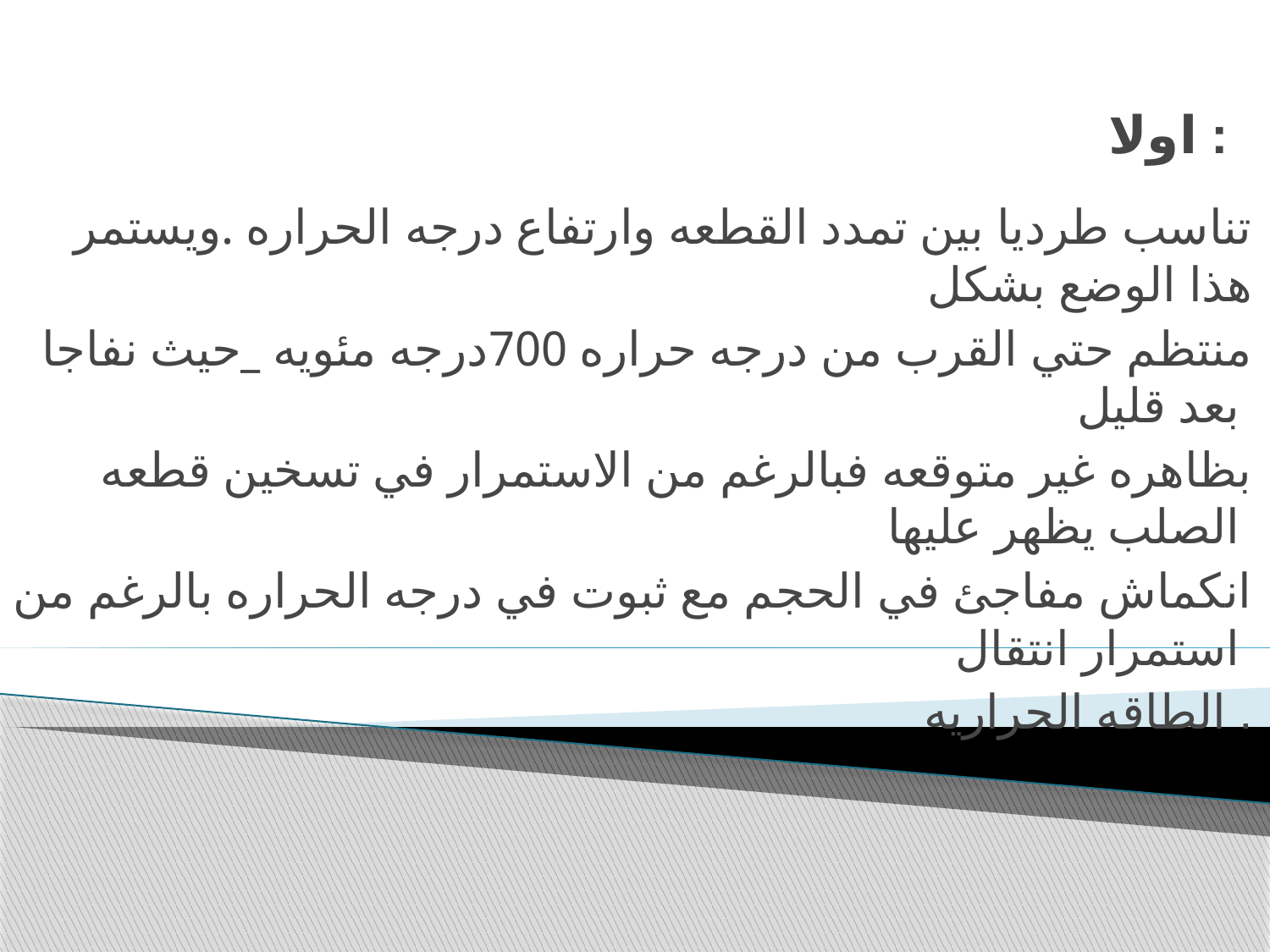

# اولا :
تناسب طرديا بين تمدد القطعه وارتفاع درجه الحراره .ويستمر هذا الوضع بشكل
 منتظم حتي القرب من درجه حراره 700درجه مئويه _حيث نفاجا بعد قليل
بظاهره غير متوقعه فبالرغم من الاستمرار في تسخين قطعه الصلب يظهر عليها
انكماش مفاجئ في الحجم مع ثبوت في درجه الحراره بالرغم من استمرار انتقال
الطاقه الحراريه .